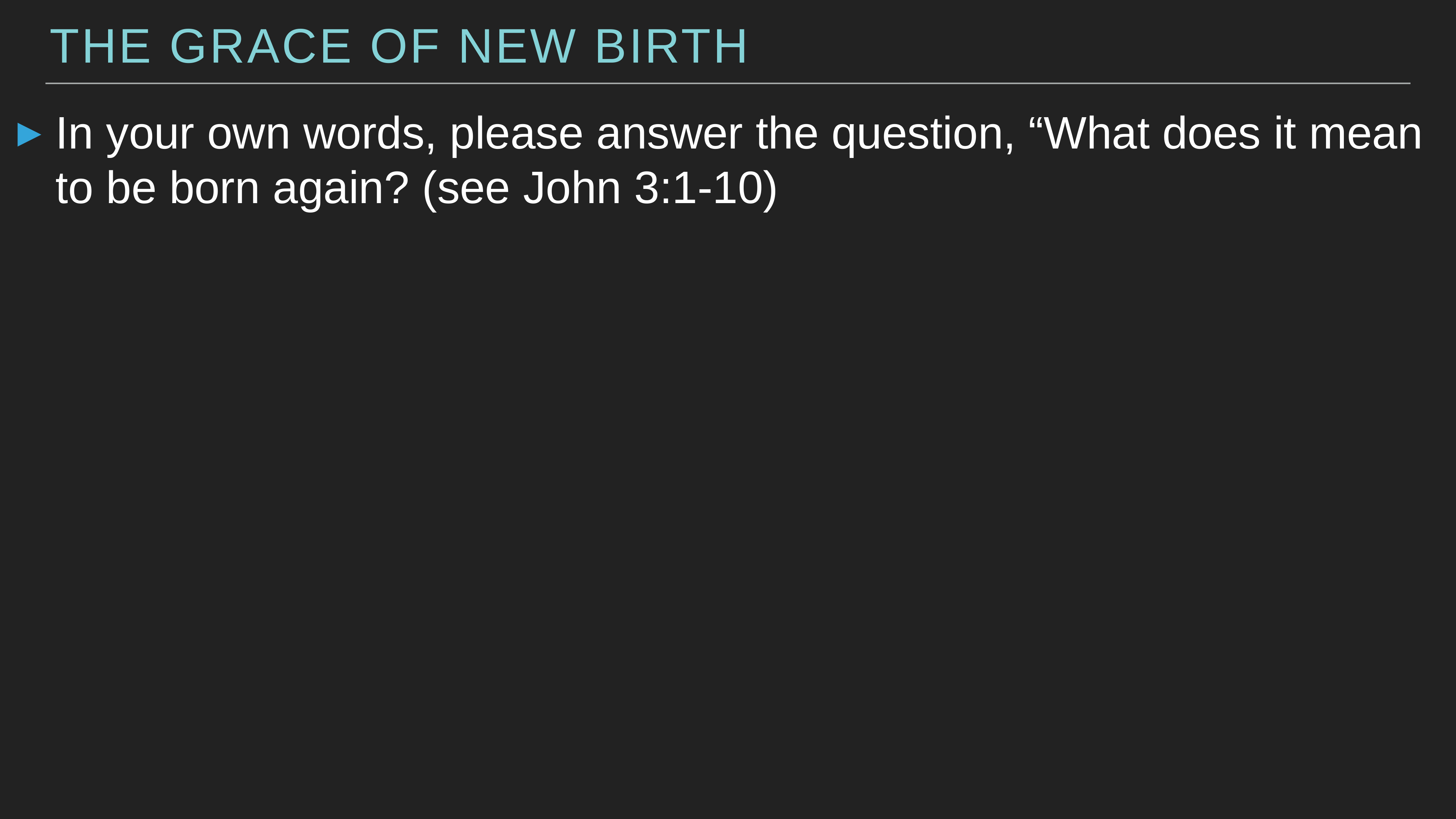

The Grace of New Birth
In your own words, please answer the question, “What does it mean to be born again? (see John 3:1-10)